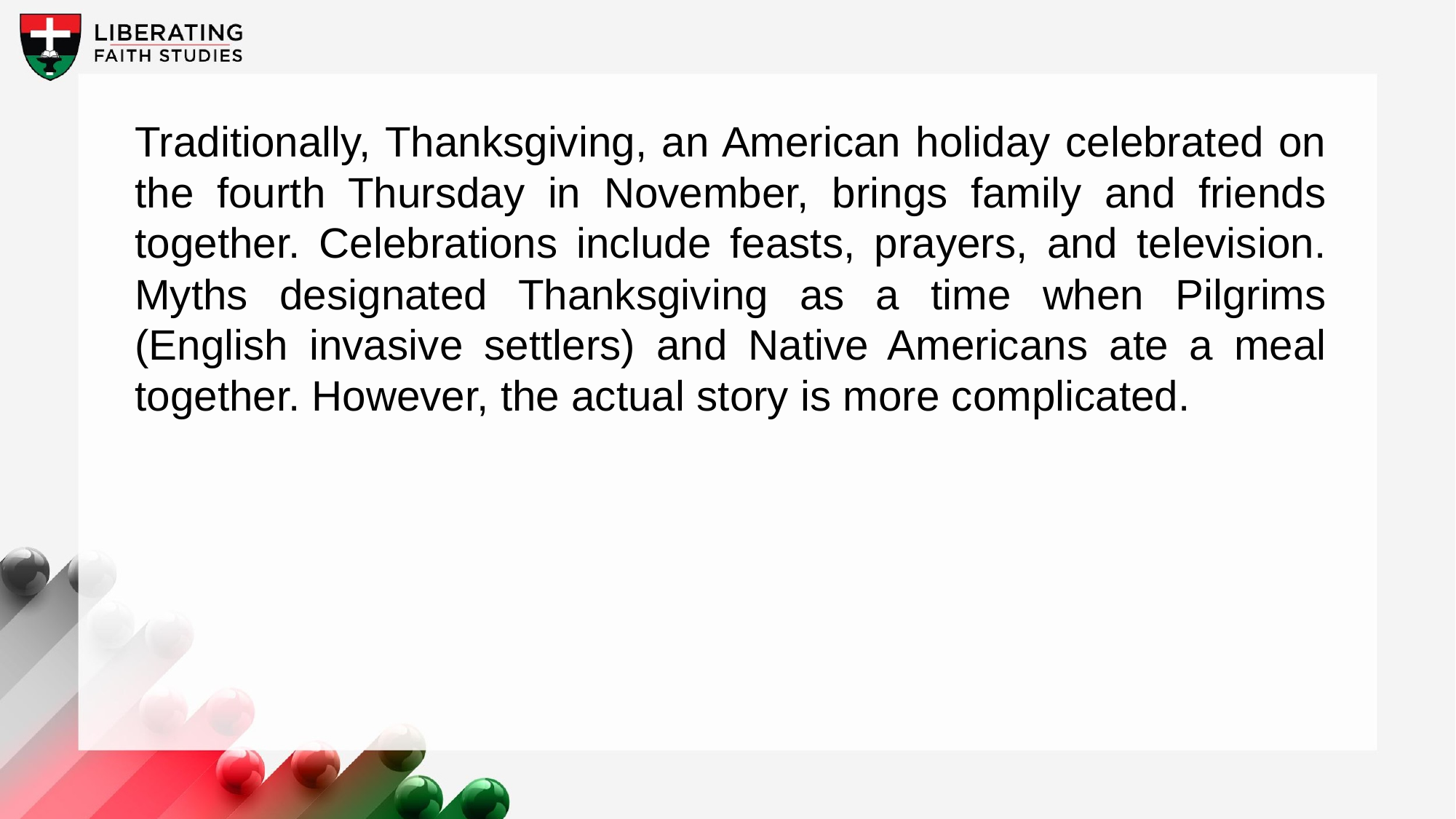

Traditionally, Thanksgiving, an American holiday celebrated on the fourth Thursday in November, brings family and friends together. Celebrations include feasts, prayers, and television. Myths designated Thanksgiving as a time when Pilgrims (English invasive settlers) and Native Americans ate a meal together. However, the actual story is more complicated.